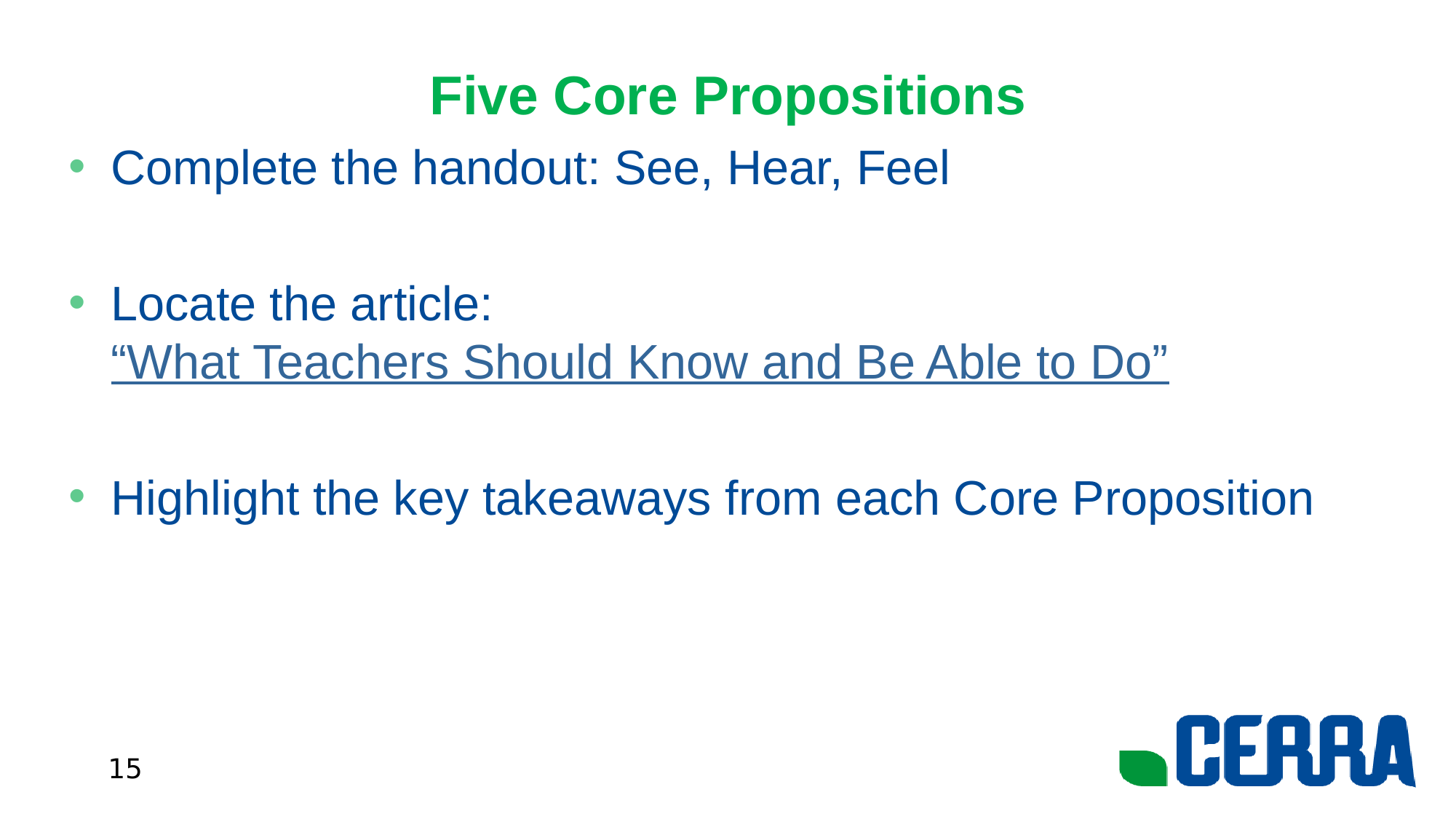

# Five Core Propositions
Complete the handout: See, Hear, Feel

Locate the article:  “What Teachers Should Know and Be Able to Do”

Highlight the key takeaways from each Core Proposition
15